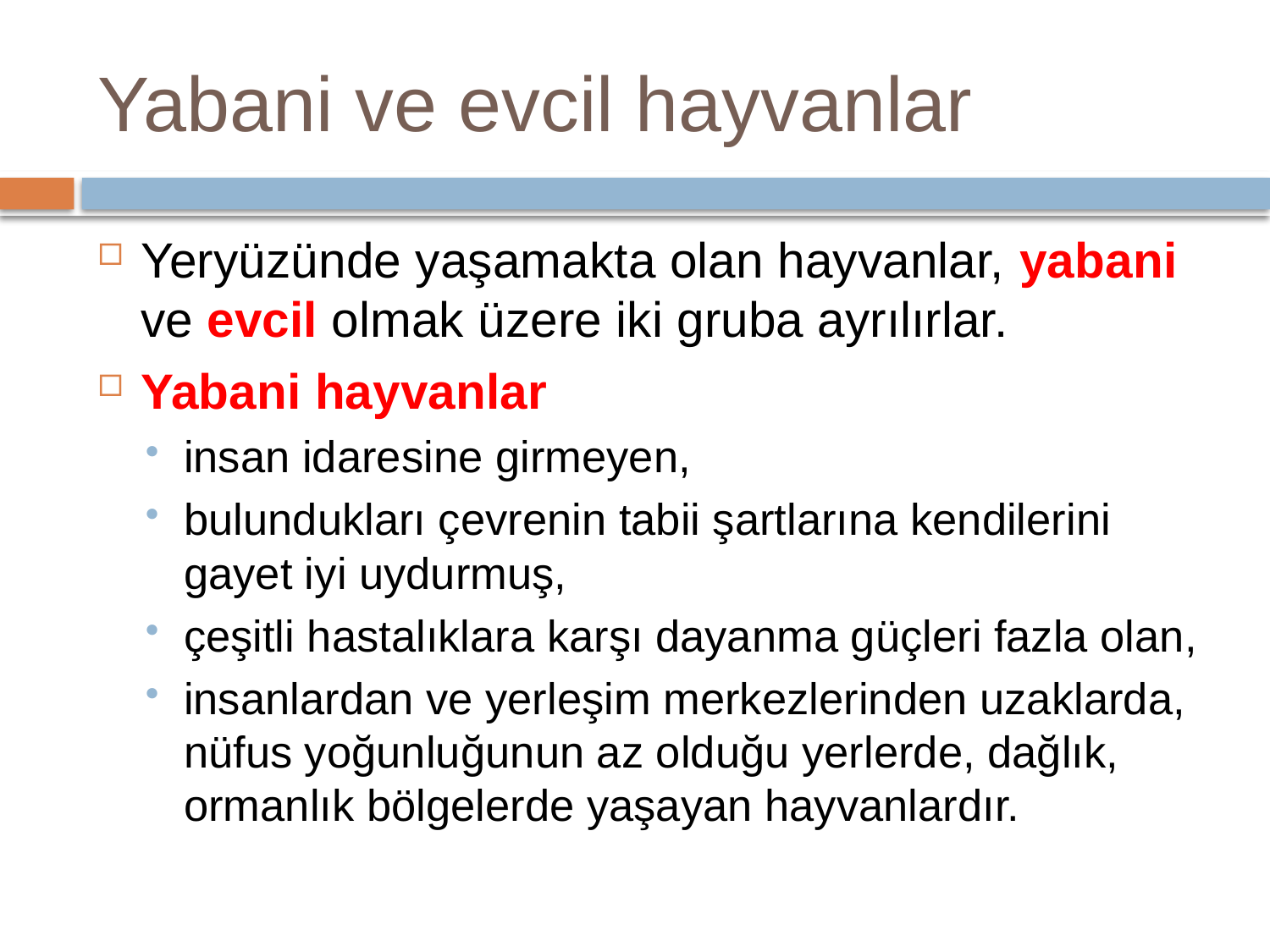

# Yabani ve evcil hayvanlar
Yeryüzünde yaşamakta olan hayvanlar, yabani ve evcil olmak üzere iki gruba ayrılırlar.
Yabani hayvanlar
insan idaresine girmeyen,
bulundukları çevrenin tabii şartlarına kendilerini gayet iyi uydurmuş,
çeşitli hastalıklara karşı dayanma güçleri fazla olan,
insanlardan ve yerleşim merkezlerinden uzaklarda, nüfus yoğunluğunun az olduğu yerlerde, dağlık, ormanlık bölgelerde yaşayan hayvanlardır.